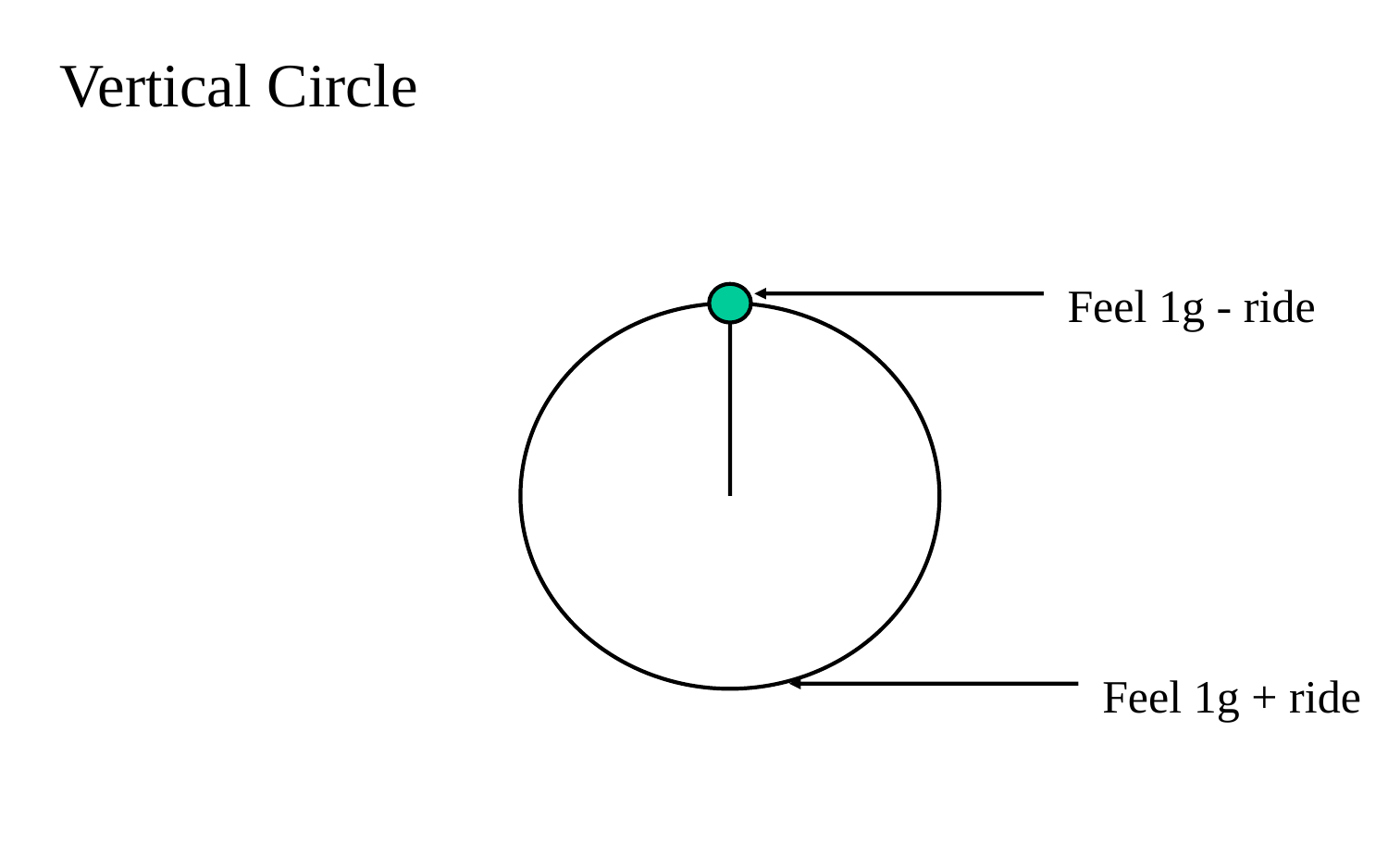

Vertical Circle
Feel 1g - ride

Feel 1g + ride